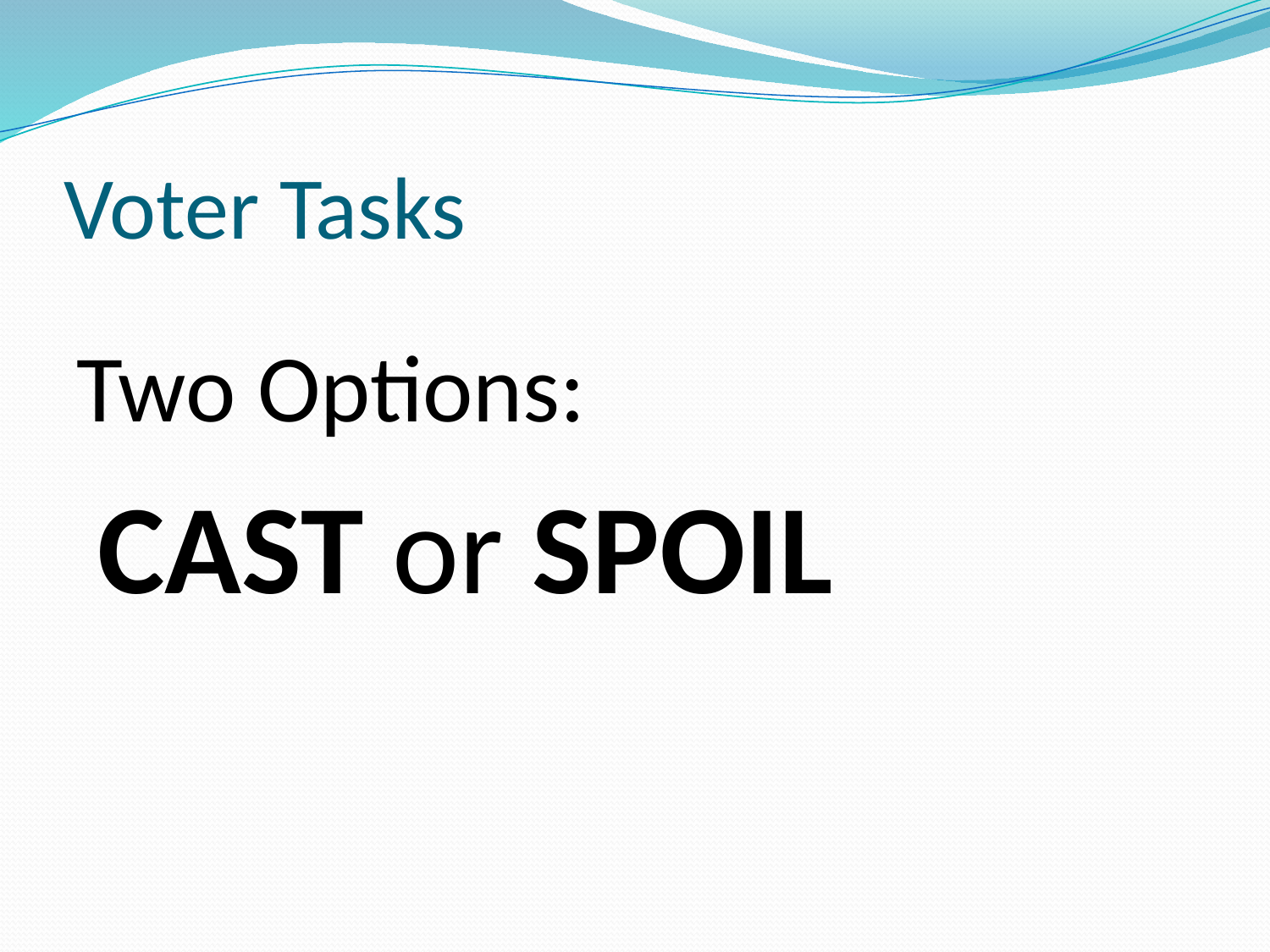

# Voter Tasks
Two Options:
  CAST or SPOIL